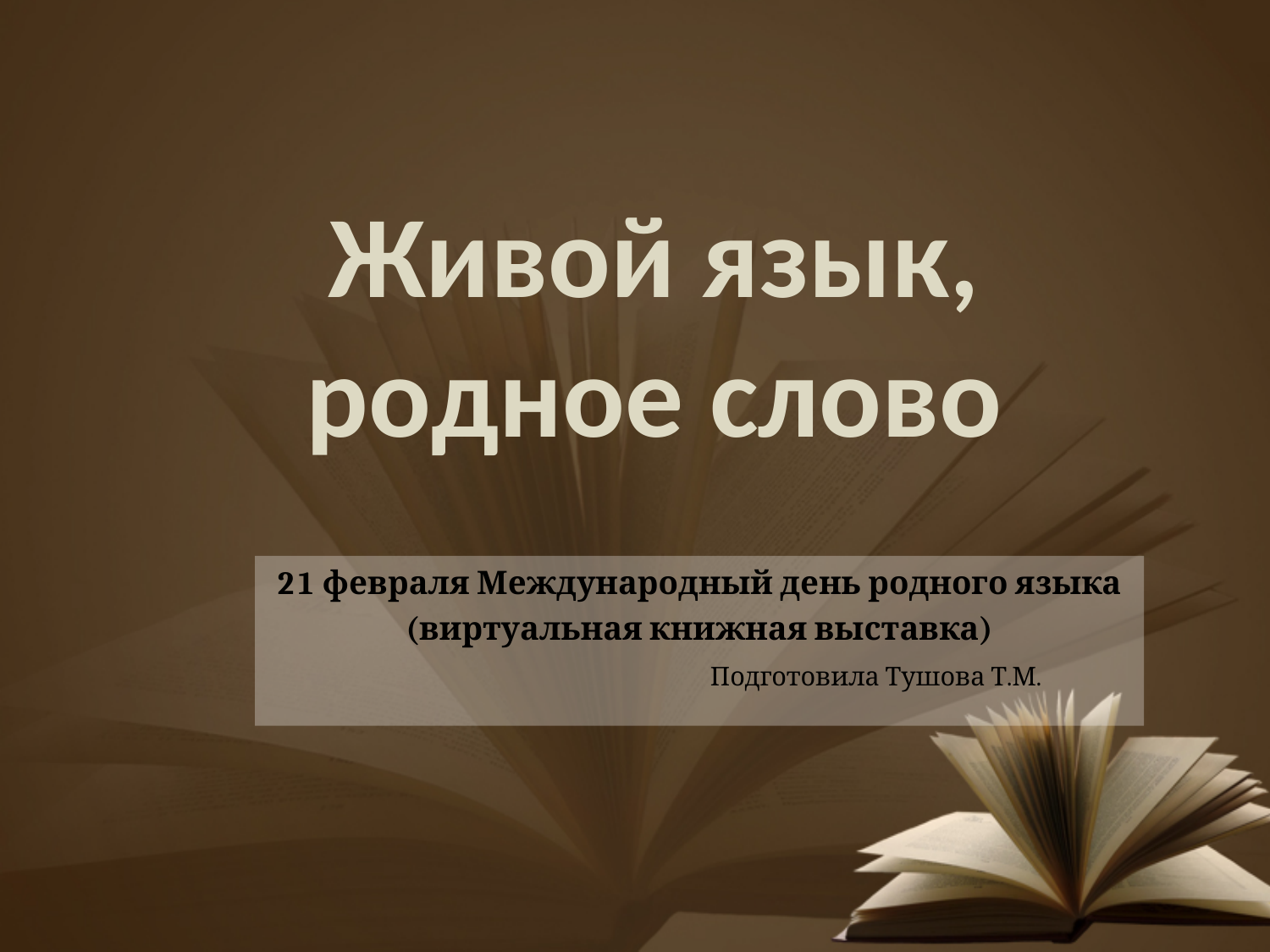

# Живой язык, родное слово
21 февраля Международный день родного языка
(виртуальная книжная выставка)
                                                 Подготовила Тушова Т.М.